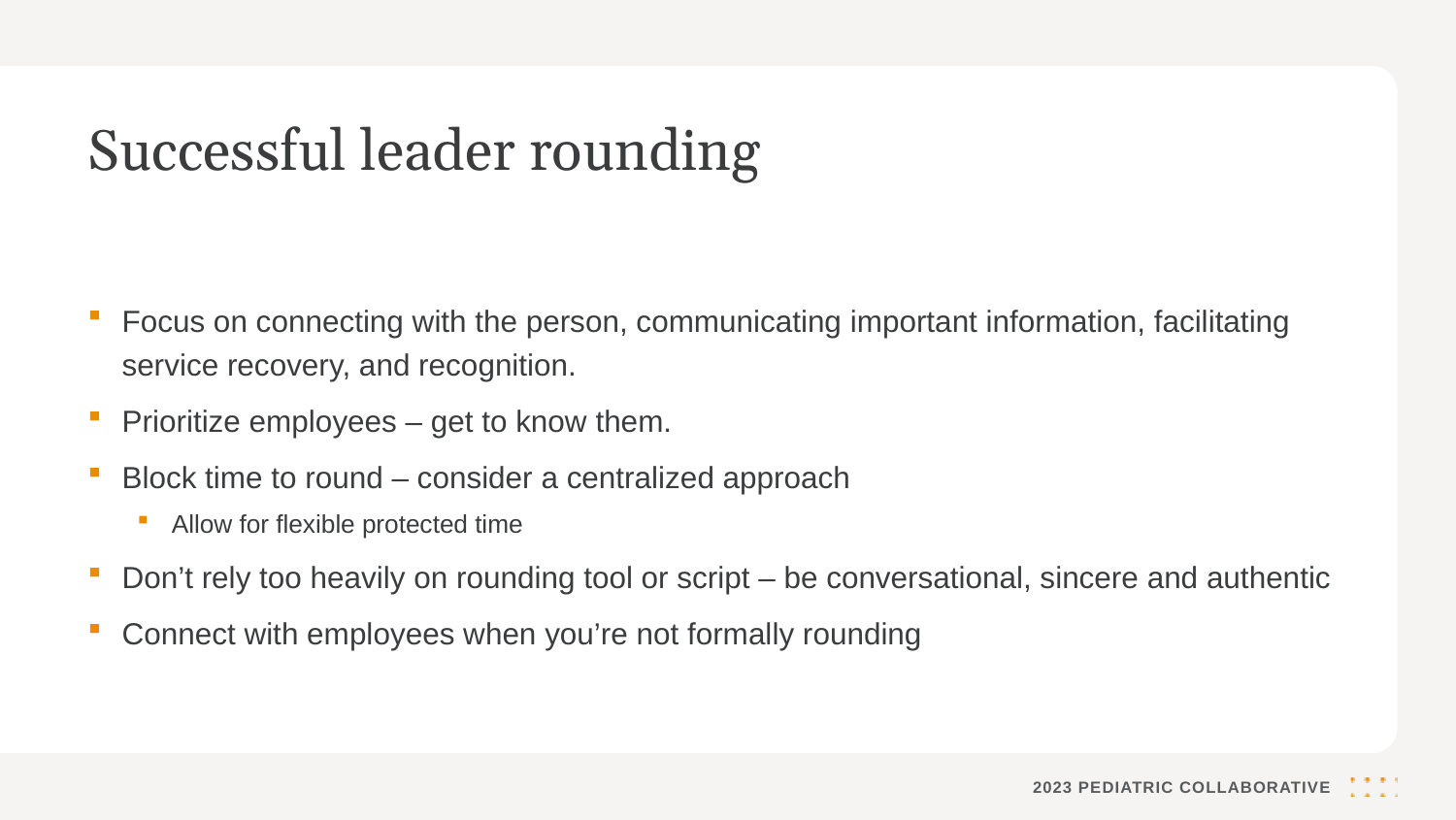

# Successful leader rounding
Focus on connecting with the person, communicating important information, facilitating service recovery, and recognition.
Prioritize employees – get to know them.
Block time to round – consider a centralized approach
Allow for flexible protected time
Don’t rely too heavily on rounding tool or script – be conversational, sincere and authentic
Connect with employees when you’re not formally rounding